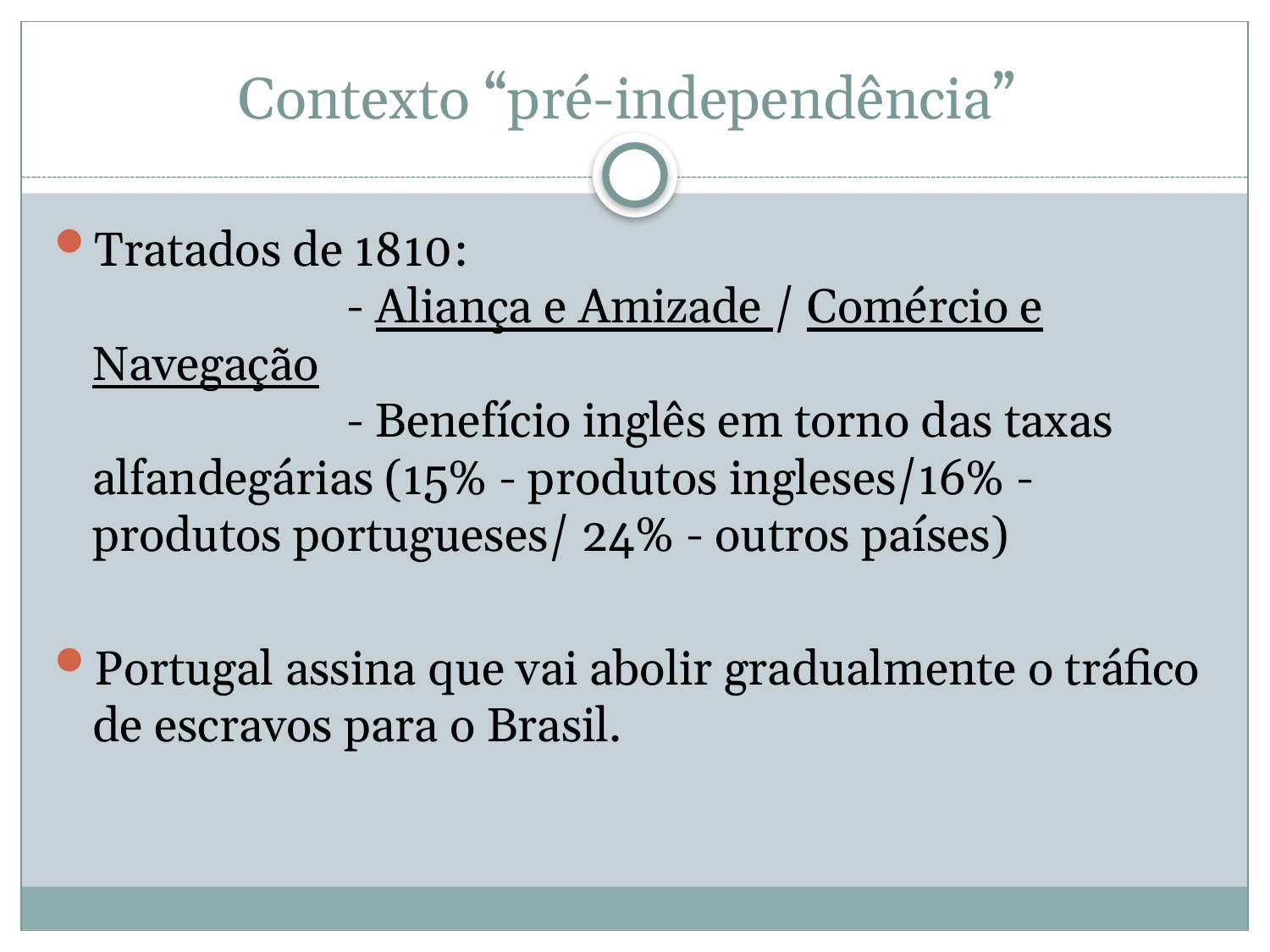

# Contexto “pré-independência”
Tratados de 1810:
		- Aliança e Amizade / Comércio e Navegação
		- Benefício inglês em torno das taxas alfandegárias (15% - produtos ingleses/16% - produtos portugueses/ 24% - outros países)

Portugal assina que vai abolir gradualmente o tráfico de escravos para o Brasil.